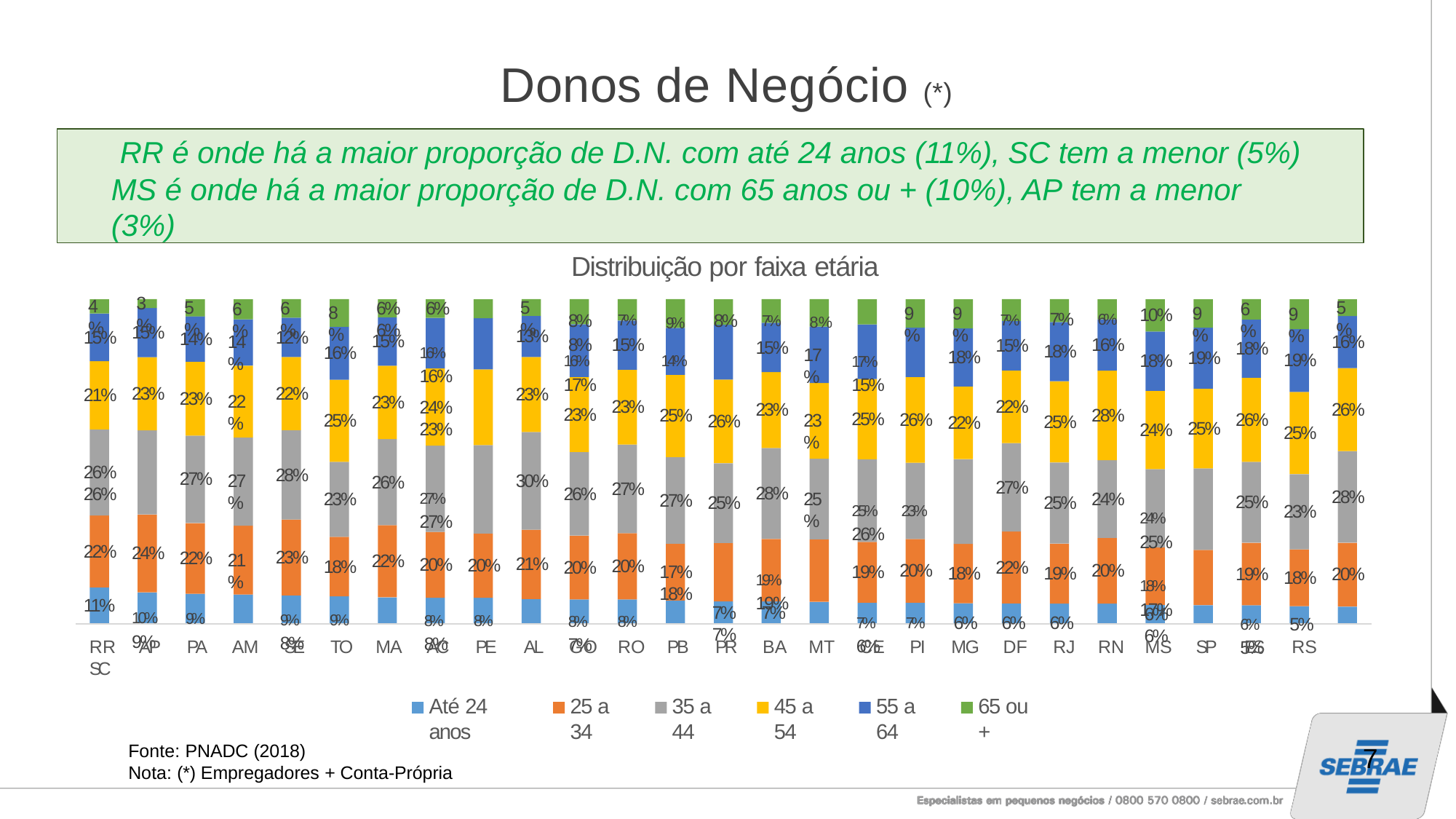

# Donos de Negócio (*)
RR é onde há a maior proporção de D.N. com até 24 anos (11%), SC tem a menor (5%)  MS é onde há a maior proporção de D.N. com 65 anos ou + (10%), AP tem a menor (3%)
Distribuição por faixa etária
8%	7%	9%	8%	7%	8%	8%
3%
4%
5%
5%
5%
6%
6%	6%	6%
6%
6%
7%	7%	6%

8%
9%
9%
9%
9%
10%

15%

13%
12%
15%

14%

15%

16%

14%
16%	16%
15%
16%

15%
15%
18%
18%
16%	14%	17%
17%	15%
16%
17%
18%
19%
19%
18%

22%
23%
23%

21%

23%

22%

23%

22%
23%
24%	23%
26%
23%
23%
28%
25%
25%
26%
26%
25%
23%
26%
25%
22%
25%
24%
25%

26%	26%

28%

27%
30%
27%

26%

27%

27%
27%	27%
28%
26%
28%
24%
25%
23%
27%
25%	23%	26%
25%
25%
25%
24%	25%
23%

22%

24%

23%
22%
21%

22%

21%
20%
20%
20%
18%
20%
22%
19%	19%
20%
20%
19%
17%	18%
18%
19%
19%
20%
18%	17%
18%

11%

10%	9%	9%

9%	9%	8%

8%	8%	8%
8%	8%	7%

7%	7%	7%
7%	7%	6%	6%	6%	6%

6%	6%

6%	5%	5%

RR	AP	PA	AM	SE	TO	MA	AC	PE	AL	GO	RO	PB	PR	BA	MT	CE	PI	MG	DF	RJ	RN	MS	SP	ES	RS	SC
Até 24 anos
25 a 34
35 a 44
45 a 54
55 a 64
65 ou +

Fonte: PNADC (2018)
Nota: (*) Empregadores + Conta-Própria
7